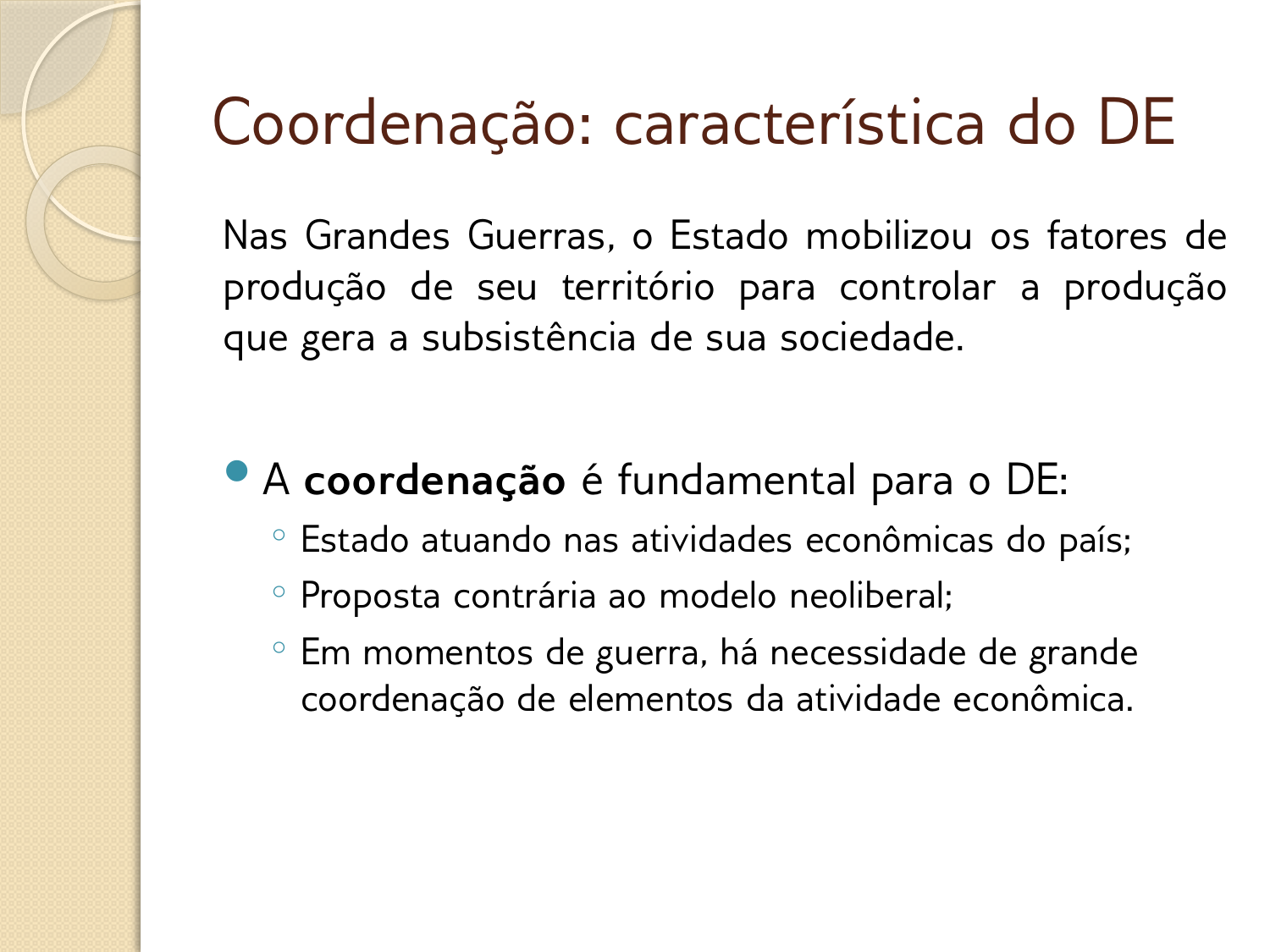

# Coordenação: característica do DE
Nas Grandes Guerras, o Estado mobilizou os fatores de produção de seu território para controlar a produção que gera a subsistência de sua sociedade.

A coordenação é fundamental para o DE:
Estado atuando nas atividades econômicas do país;
Proposta contrária ao modelo neoliberal;
Em momentos de guerra, há necessidade de grande coordenação de elementos da atividade econômica.